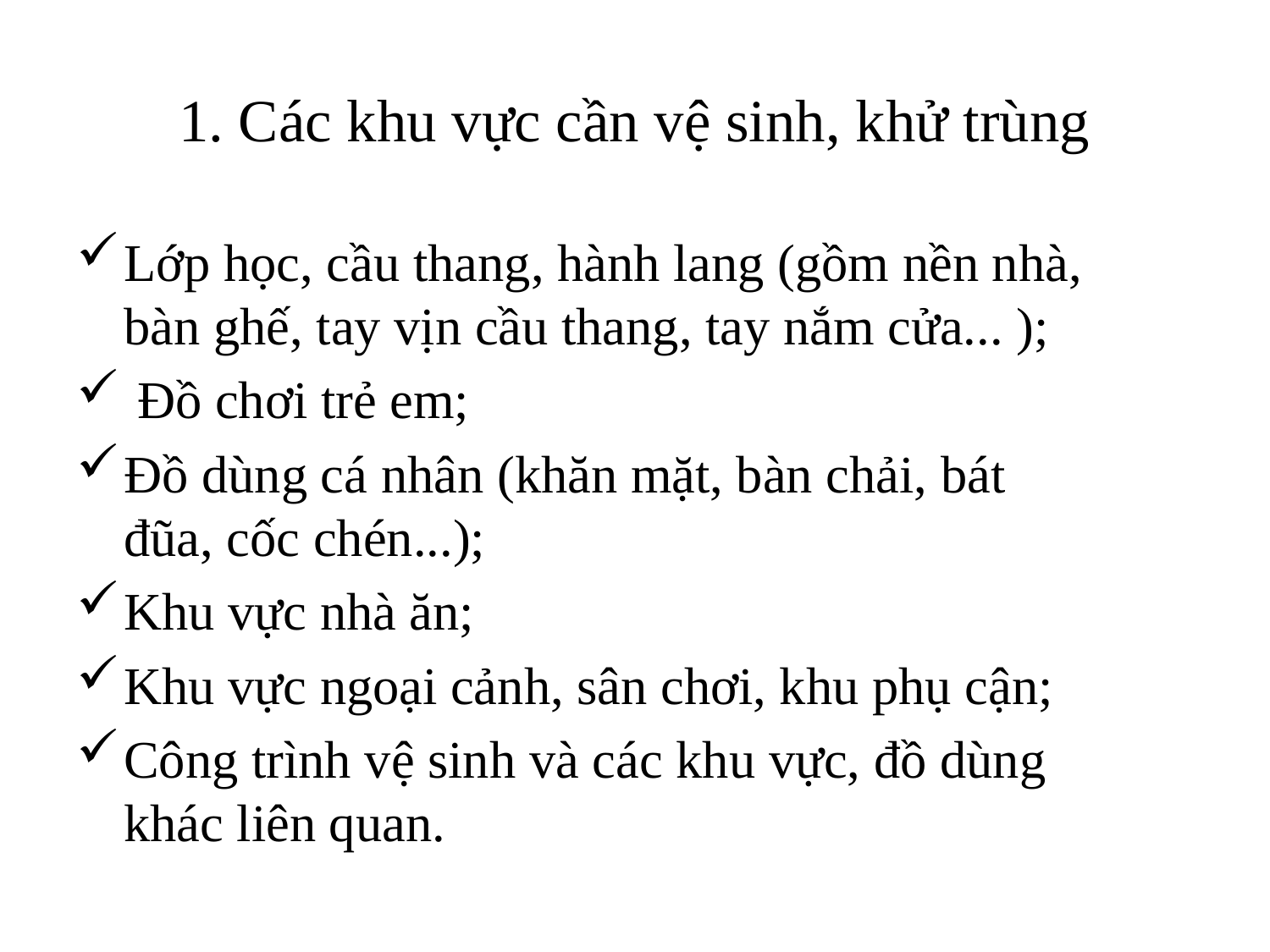

# 1. Các khu vực cần vệ sinh, khử trùng
Lớp học, cầu thang, hành lang (gồm nền nhà, bàn ghế, tay vịn cầu thang, tay nắm cửa... );
 Đồ chơi trẻ em;
Đồ dùng cá nhân (khăn mặt, bàn chải, bát đũa, cốc chén...);
Khu vực nhà ăn;
Khu vực ngoại cảnh, sân chơi, khu phụ cận;
Công trình vệ sinh và các khu vực, đồ dùng khác liên quan.